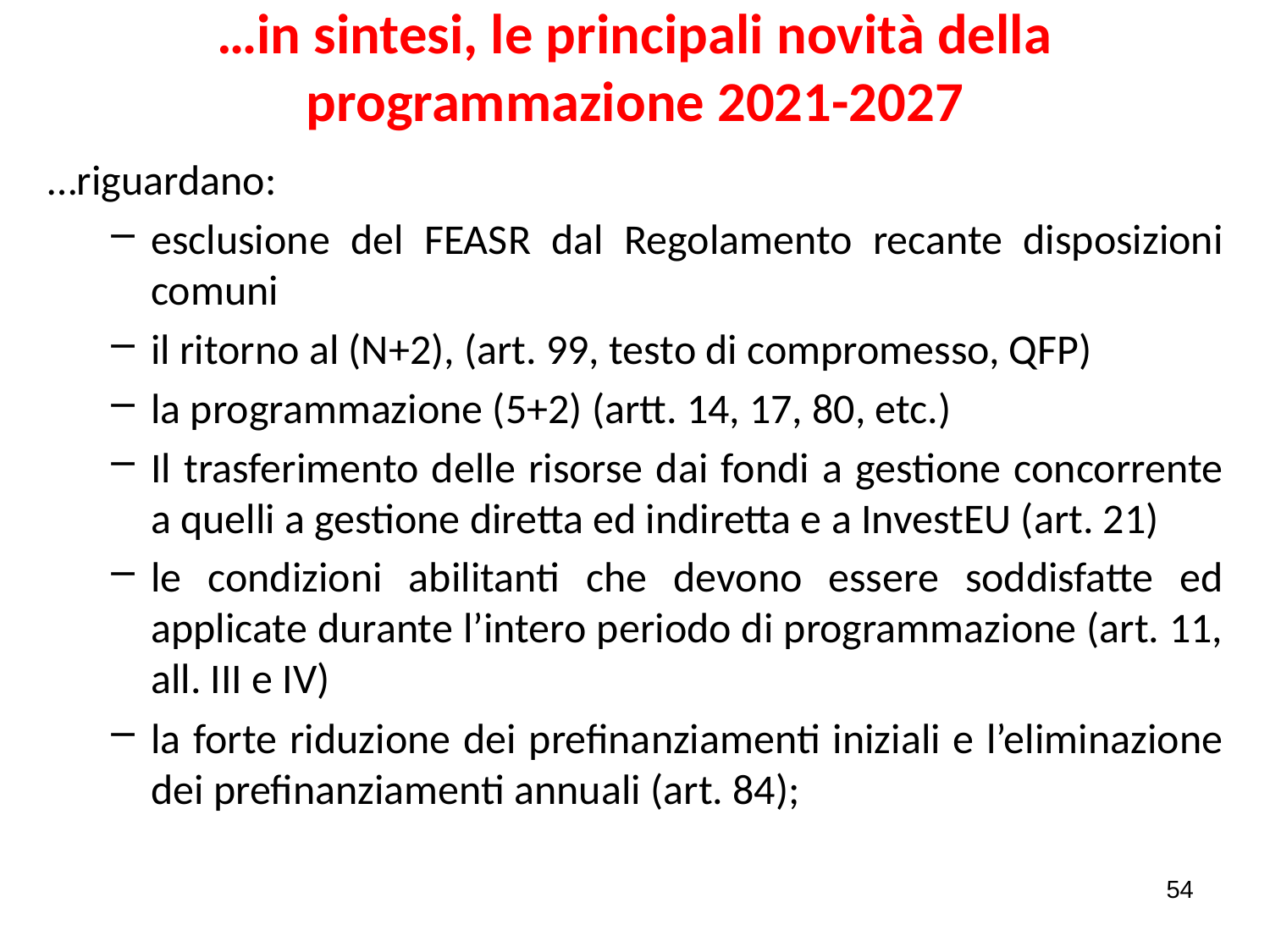

# …in sintesi, le principali novità della programmazione 2021-2027
…riguardano:
esclusione del FEASR dal Regolamento recante disposizioni comuni
il ritorno al (N+2), (art. 99, testo di compromesso, QFP)
la programmazione (5+2) (artt. 14, 17, 80, etc.)
Il trasferimento delle risorse dai fondi a gestione concorrente a quelli a gestione diretta ed indiretta e a InvestEU (art. 21)
le condizioni abilitanti che devono essere soddisfatte ed applicate durante l’intero periodo di programmazione (art. 11, all. III e IV)
la forte riduzione dei prefinanziamenti iniziali e l’eliminazione dei prefinanziamenti annuali (art. 84);
54